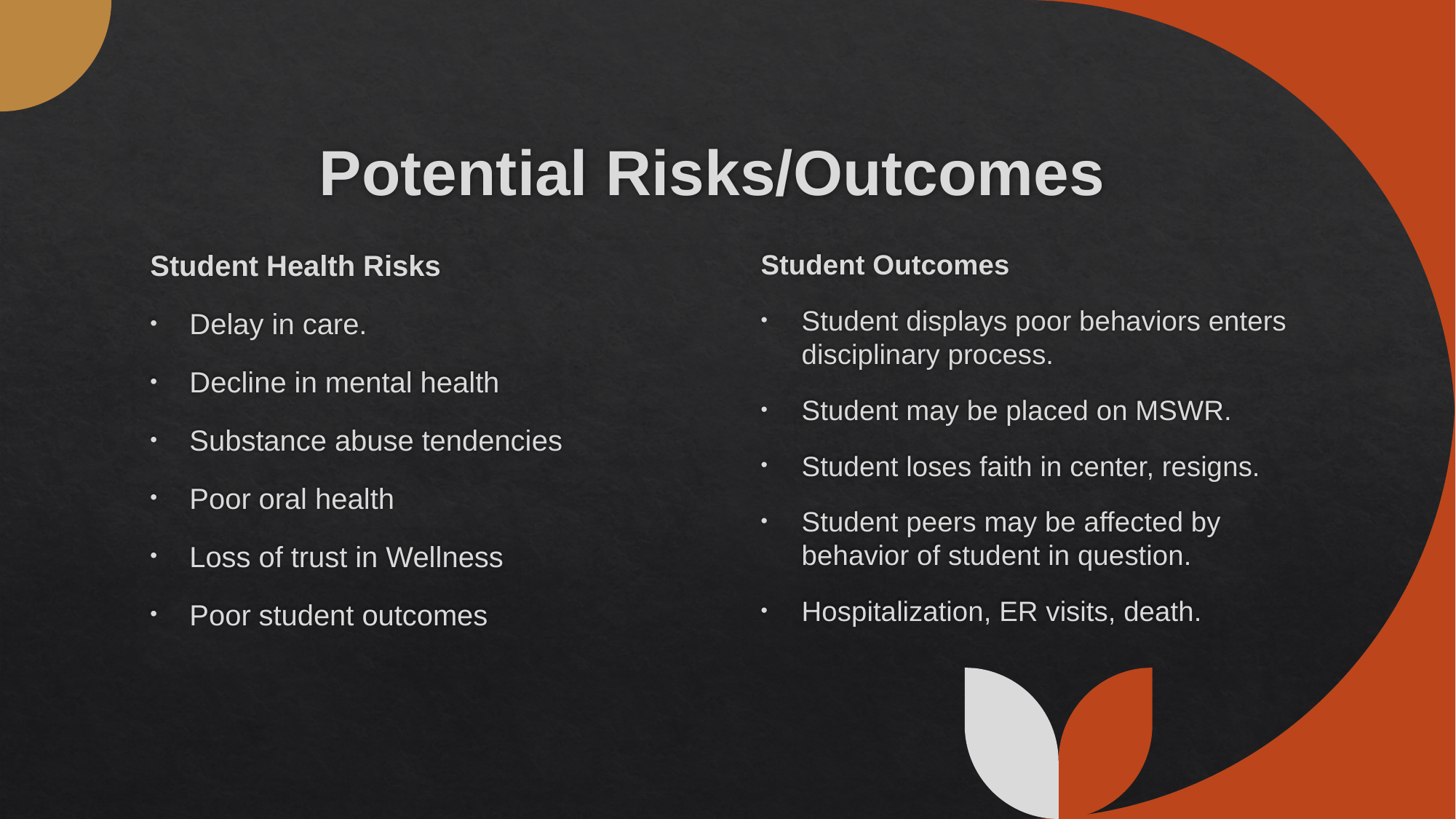

# Potential Risks/Outcomes
Student Health Risks
Delay in care.
Decline in mental health
Substance abuse tendencies
Poor oral health
Loss of trust in Wellness
Poor student outcomes

Student Outcomes
Student displays poor behaviors enters disciplinary process.
Student may be placed on MSWR.
Student loses faith in center, resigns.
Student peers may be affected by behavior of student in question.
Hospitalization, ER visits, death.